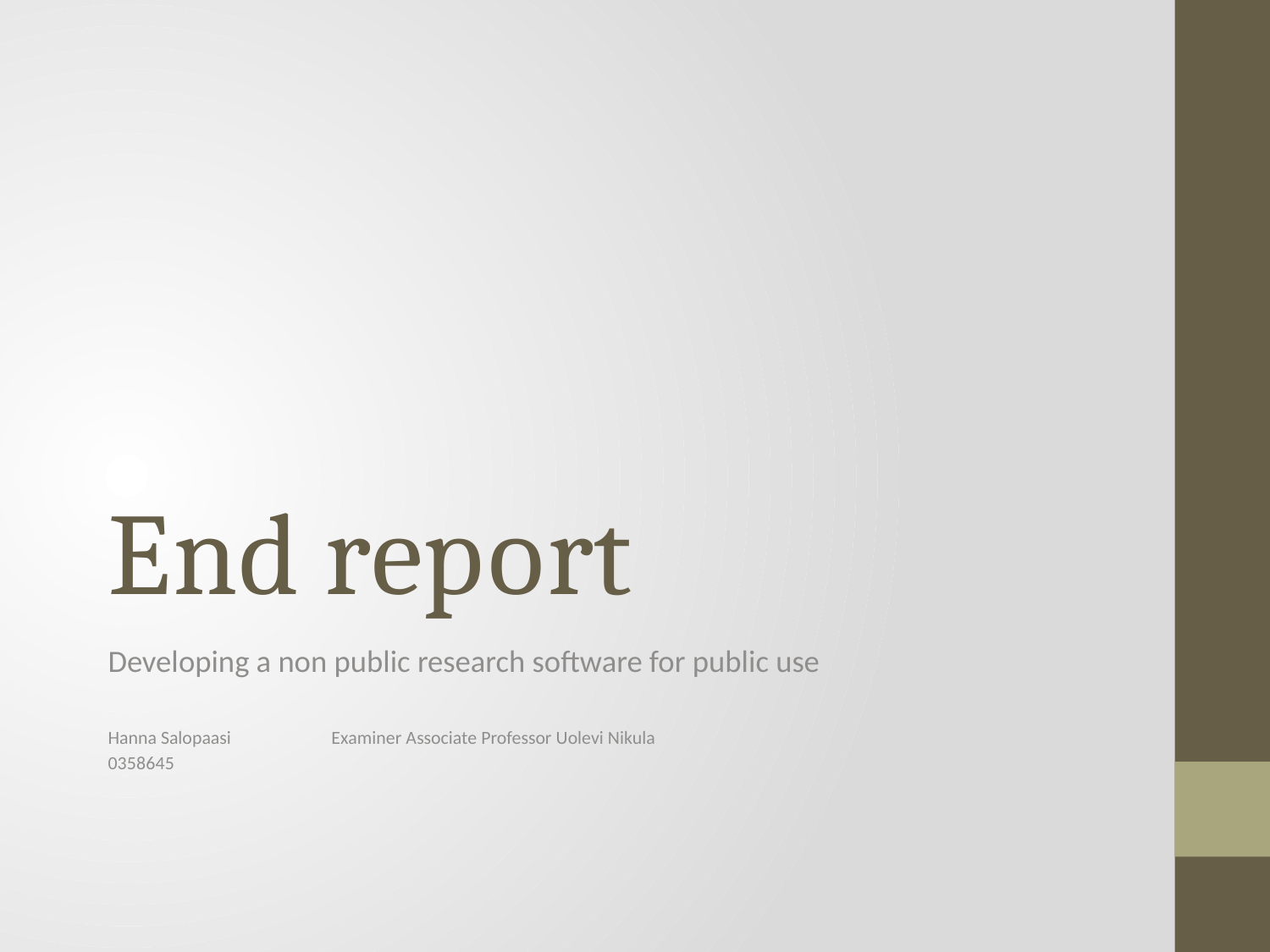

# End report
Developing a non public research software for public use

Hanna Salopaasi				Examiner Associate Professor Uolevi Nikula
0358645